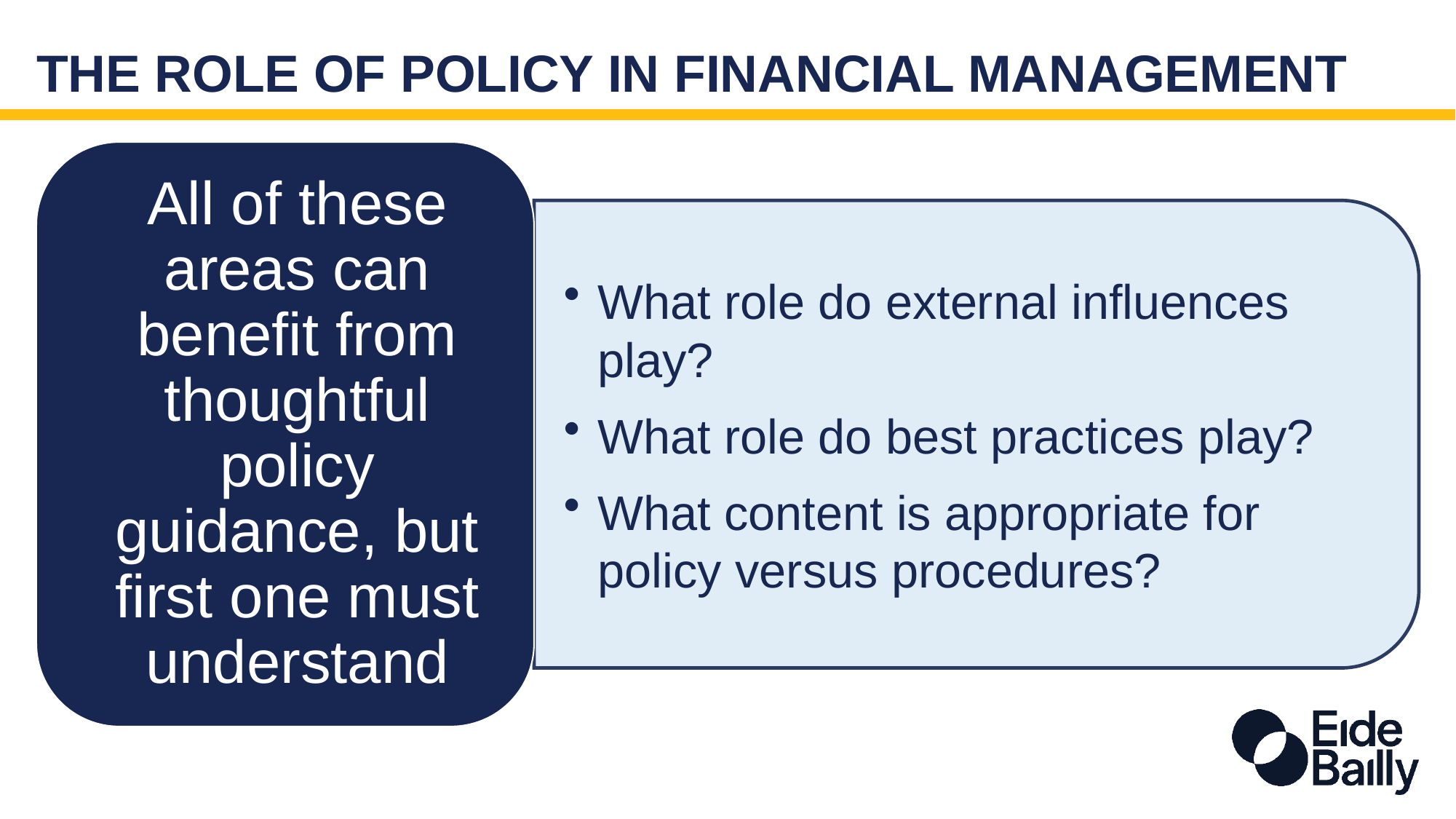

# The Role of Policy in Financial Management
What role do external influences play?
What role do best practices play?
What content is appropriate for policy versus procedures?
All of these areas can benefit from thoughtful policy guidance, but first one must understand